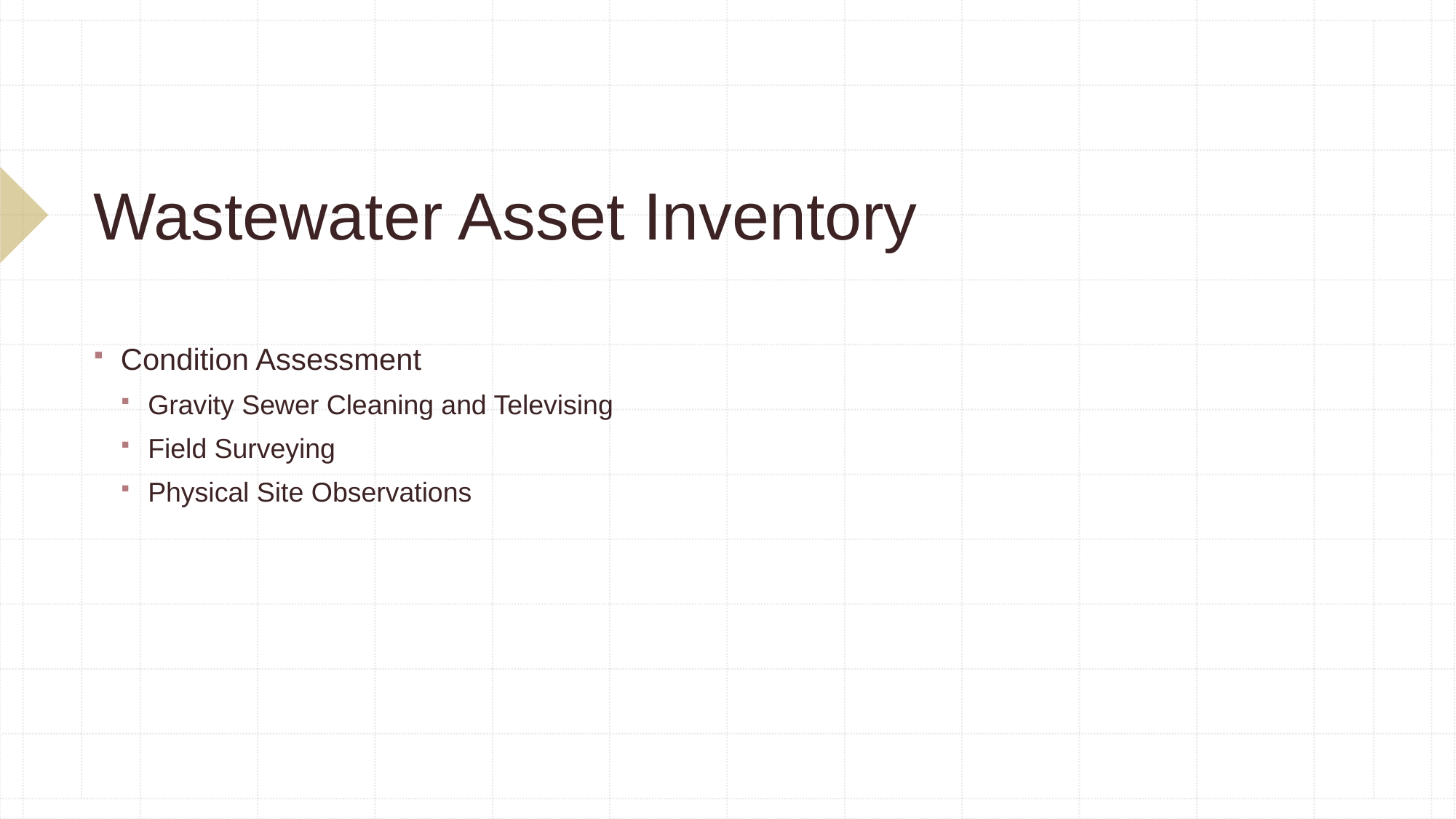

# Wastewater Asset Inventory

Condition Assessment
Gravity Sewer Cleaning and Televising
Field Surveying
Physical Site Observations